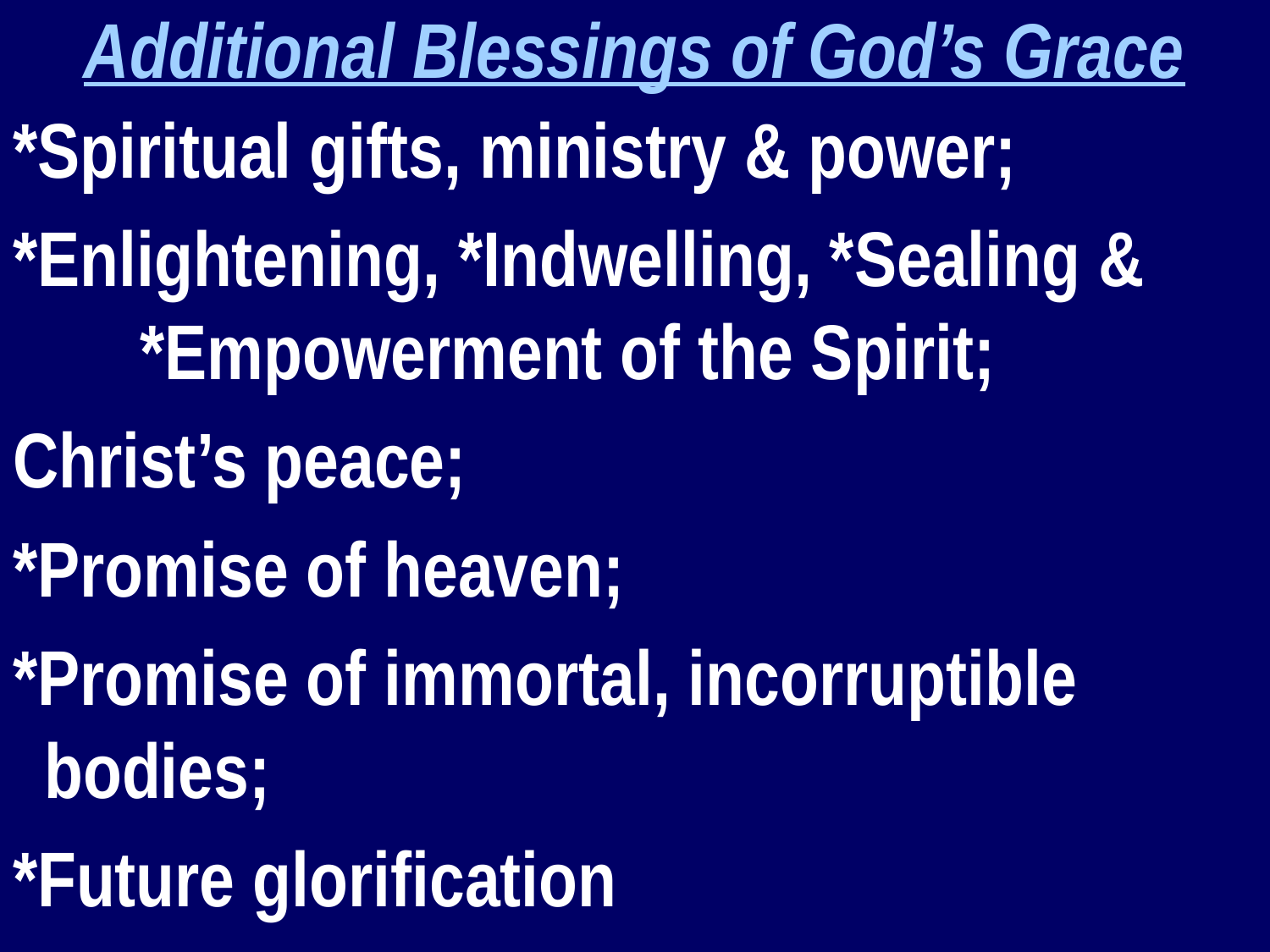

Additional Blessings of God’s Grace
*Spiritual gifts, ministry & power;
*Enlightening, *Indwelling, *Sealing & 	*Empowerment of the Spirit;
Christ’s peace;
*Promise of heaven;
*Promise of immortal, incorruptible bodies;
*Future glorification